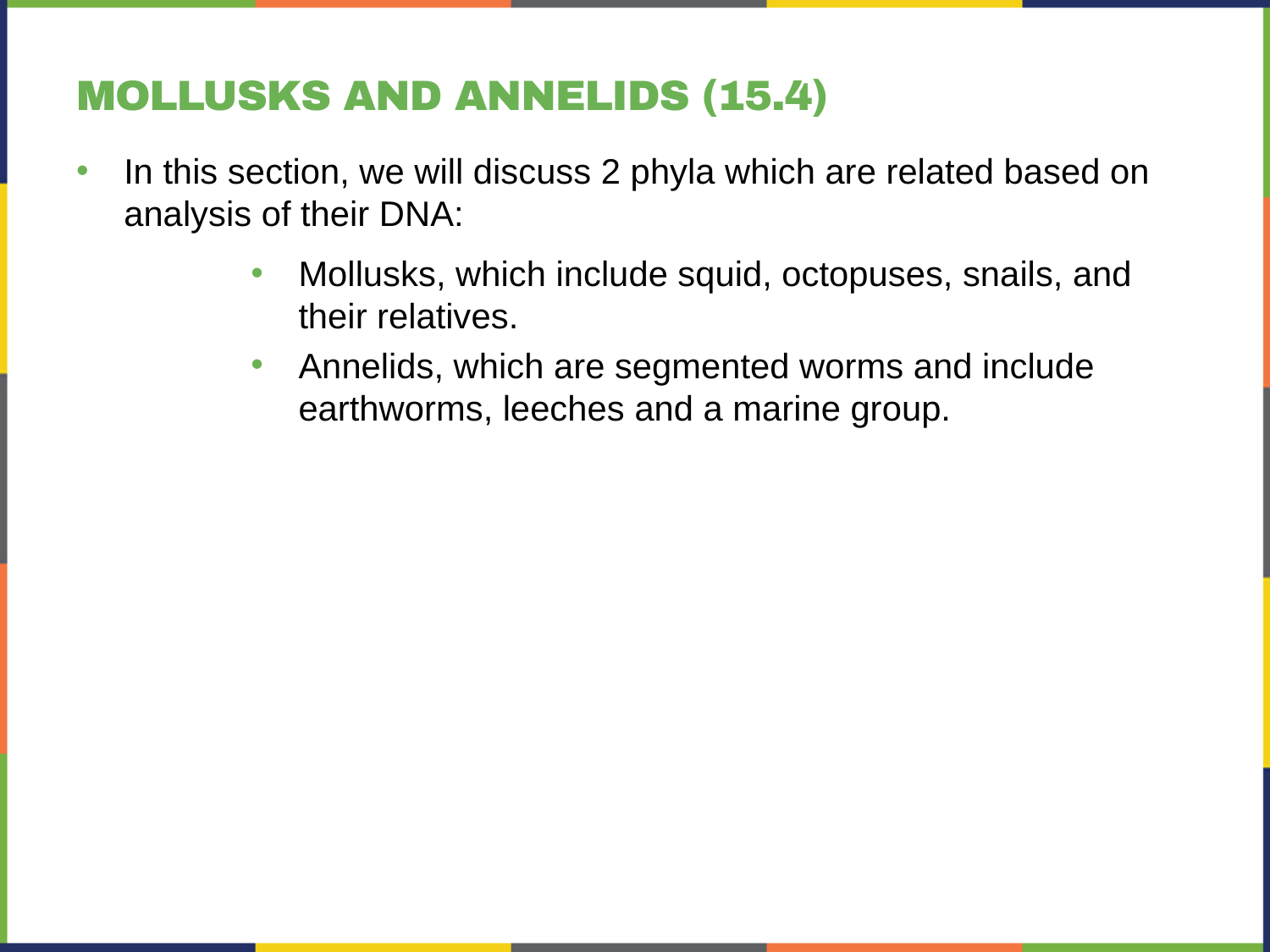

# Mollusks and annelids (15.4)
In this section, we will discuss 2 phyla which are related based on analysis of their DNA:
Mollusks, which include squid, octopuses, snails, and their relatives.
Annelids, which are segmented worms and include earthworms, leeches and a marine group.